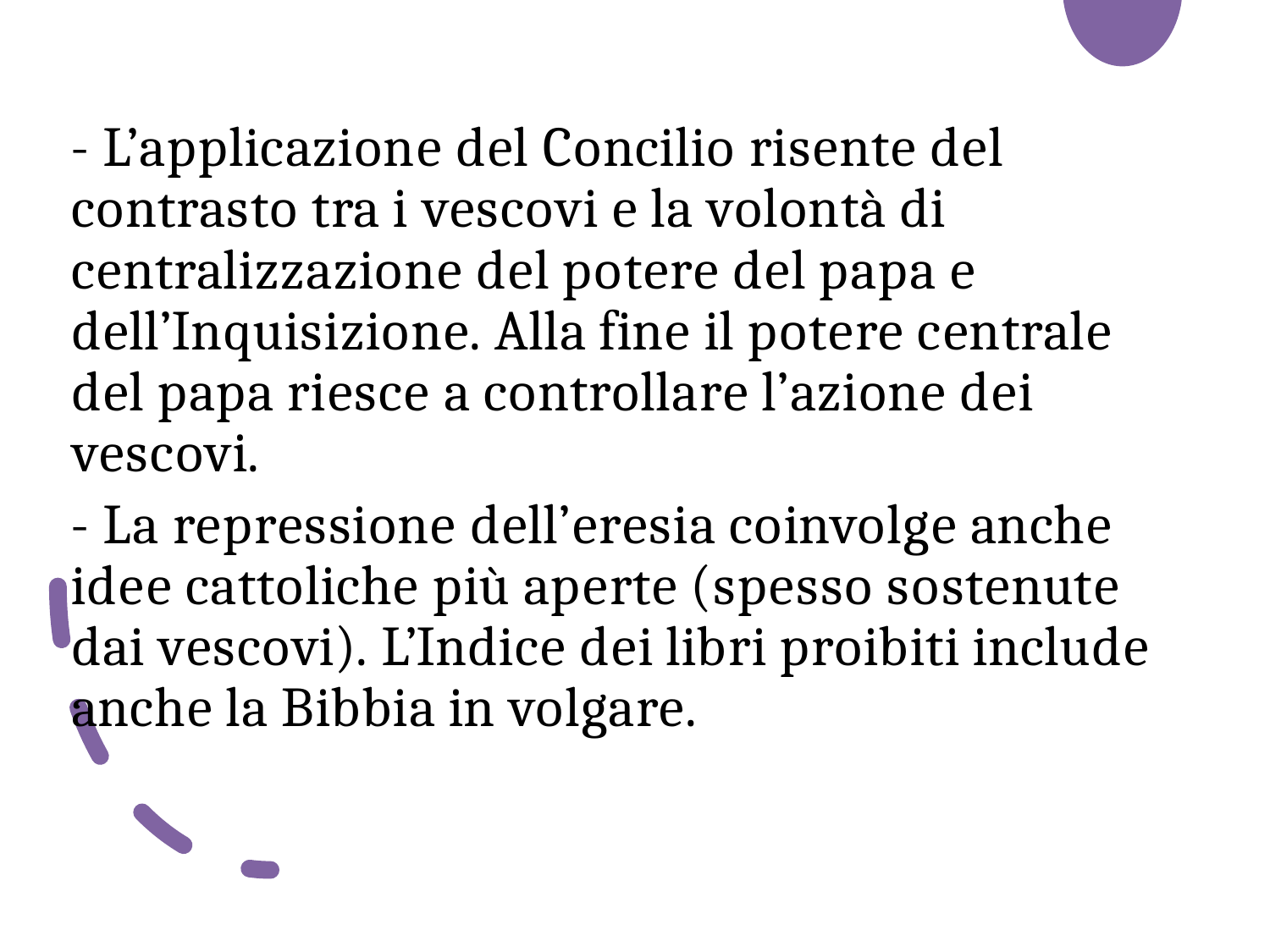

- L’applicazione del Concilio risente del contrasto tra i vescovi e la volontà di centralizzazione del potere del papa e dell’Inquisizione. Alla fine il potere centrale del papa riesce a controllare l’azione dei vescovi.
- La repressione dell’eresia coinvolge anche idee cattoliche più aperte (spesso sostenute dai vescovi). L’Indice dei libri proibiti include anche la Bibbia in volgare.